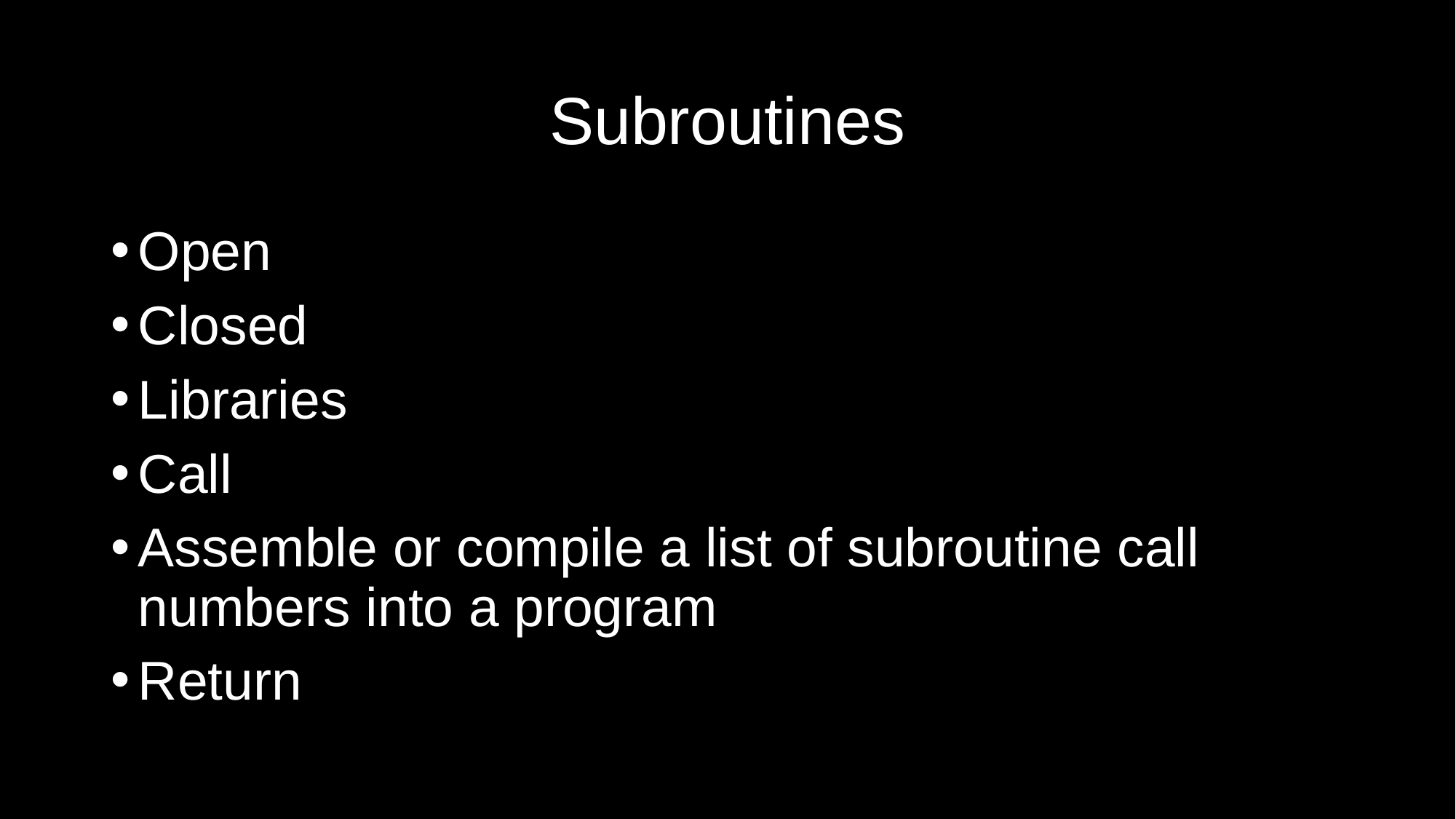

# Subroutines
Open
Closed
Libraries
Call
Assemble or compile a list of subroutine call numbers into a program
Return